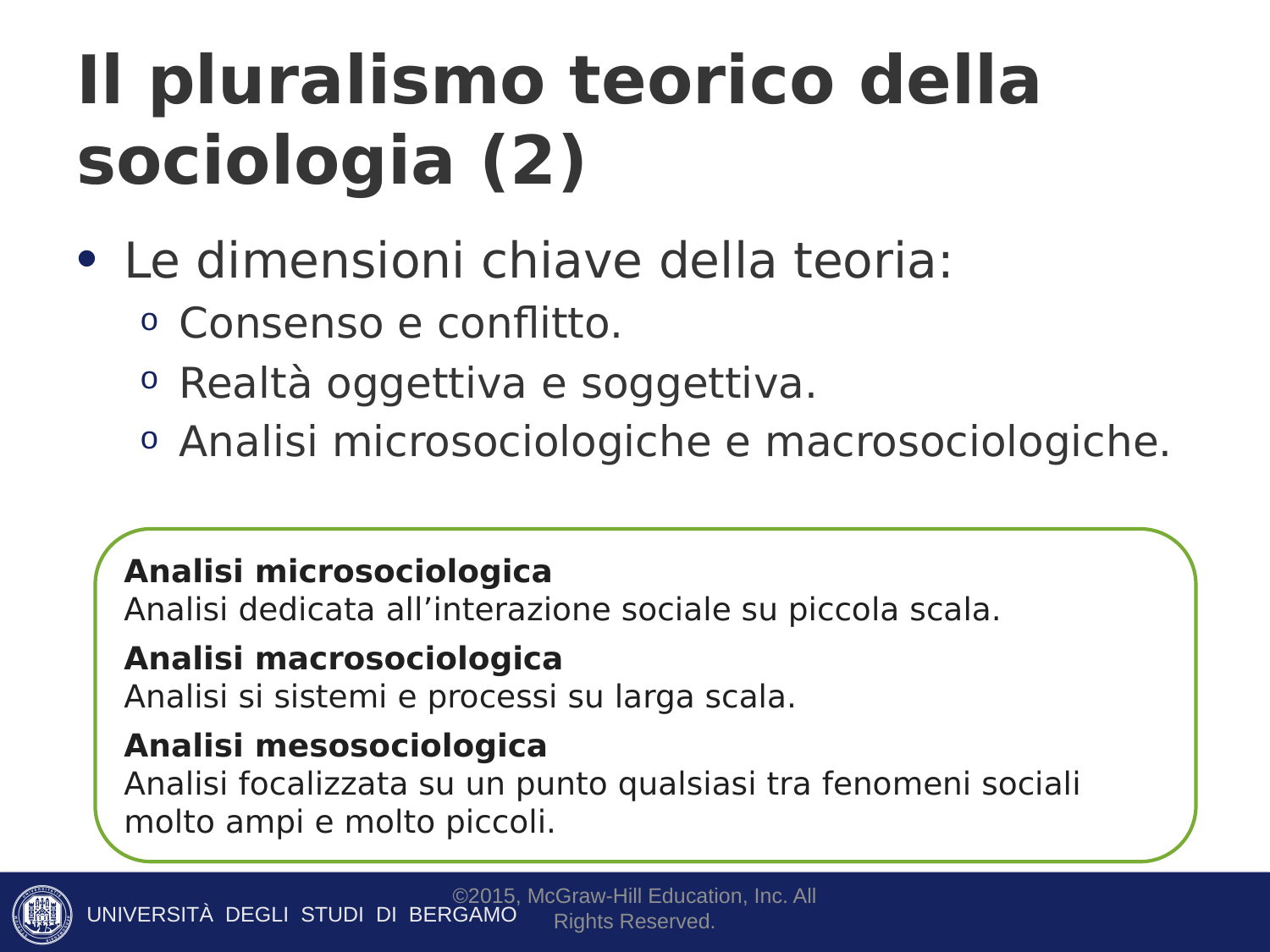

# Il pluralismo teorico della sociologia (2)
Le dimensioni chiave della teoria:
Consenso e conflitto.
Realtà oggettiva e soggettiva.
Analisi microsociologiche e macrosociologiche.
Analisi microsociologica
Analisi dedicata all’interazione sociale su piccola scala.
Analisi macrosociologica
Analisi si sistemi e processi su larga scala.
Analisi mesosociologica
Analisi focalizzata su un punto qualsiasi tra fenomeni sociali molto ampi e molto piccoli.
©2015, McGraw-Hill Education, Inc. All Rights Reserved.
11